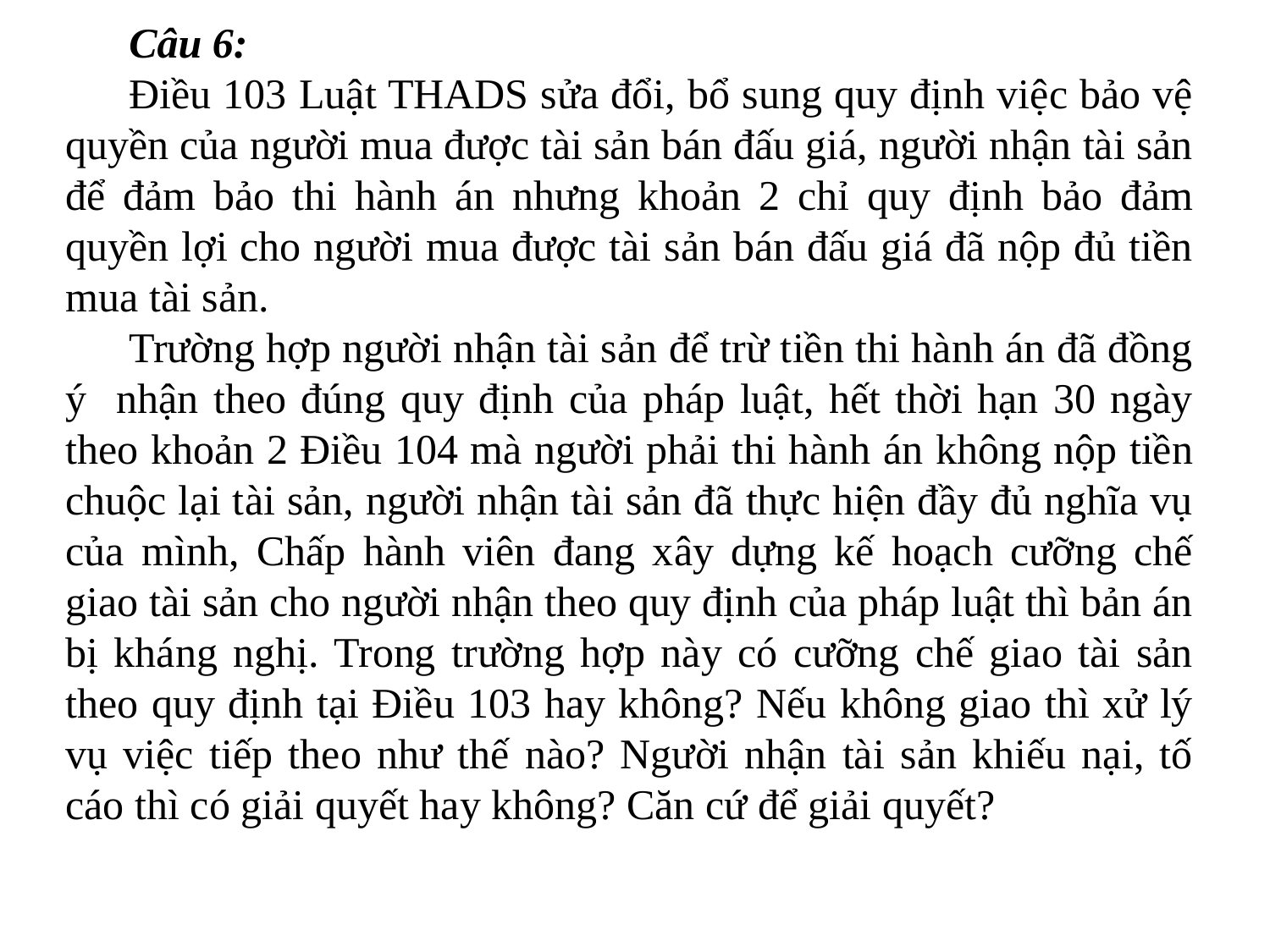

Câu 6:
Điều 103 Luật THADS sửa đổi, bổ sung quy định việc bảo vệ quyền của người mua được tài sản bán đấu giá, người nhận tài sản để đảm bảo thi hành án nhưng khoản 2 chỉ quy định bảo đảm quyền lợi cho người mua được tài sản bán đấu giá đã nộp đủ tiền mua tài sản.
Trường hợp người nhận tài sản để trừ tiền thi hành án đã đồng ý  nhận theo đúng quy định của pháp luật, hết thời hạn 30 ngày theo khoản 2 Điều 104 mà người phải thi hành án không nộp tiền chuộc lại tài sản, người nhận tài sản đã thực hiện đầy đủ nghĩa vụ của mình, Chấp hành viên đang xây dựng kế hoạch cưỡng chế giao tài sản cho người nhận theo quy định của pháp luật thì bản án bị kháng nghị. Trong trường hợp này có cưỡng chế giao tài sản theo quy định tại Điều 103 hay không? Nếu không giao thì xử lý vụ việc tiếp theo như thế nào? Người nhận tài sản khiếu nại, tố cáo thì có giải quyết hay không? Căn cứ để giải quyết?